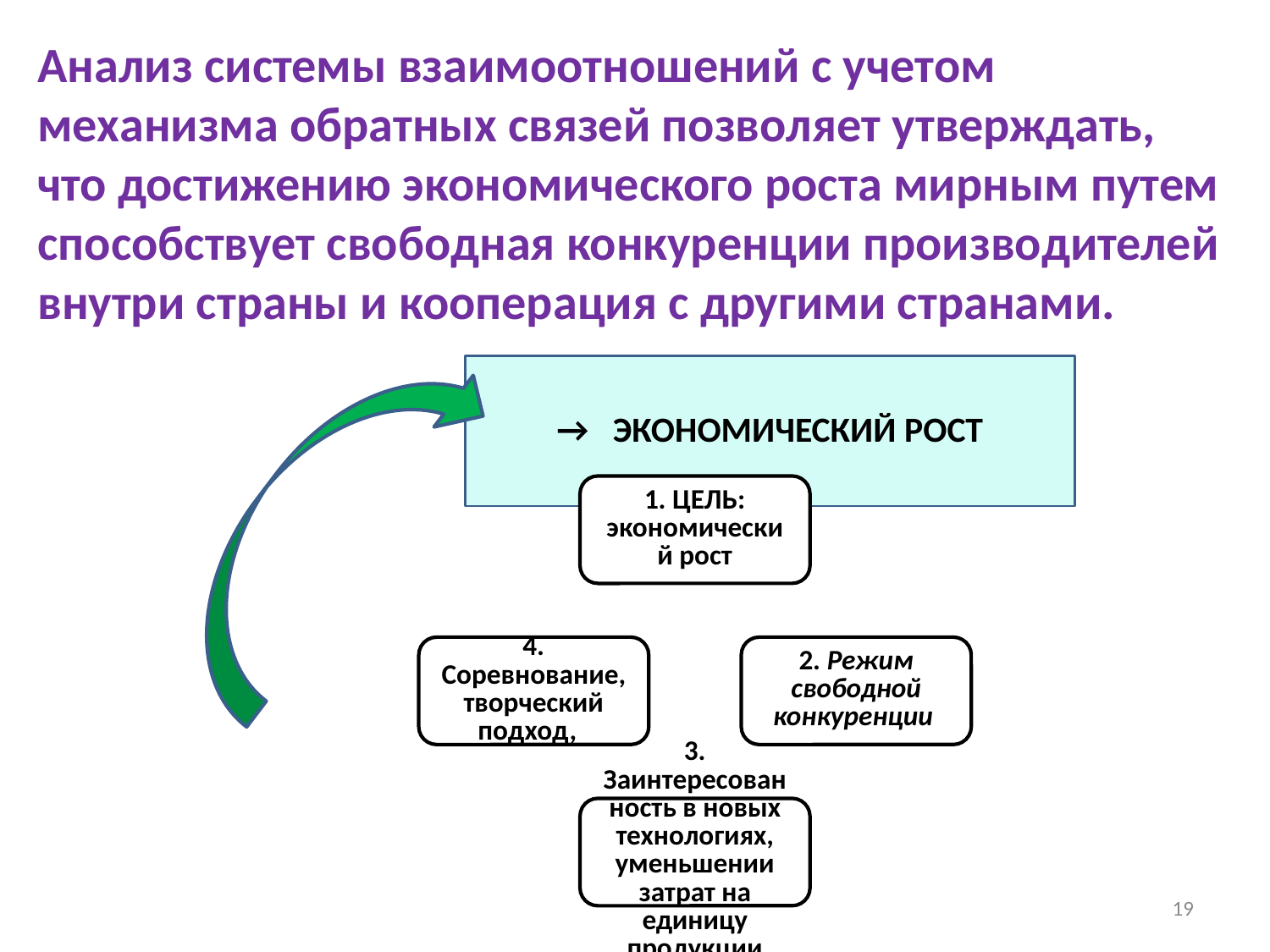

# Анализ системы взаимоотношений с учетом механизма обратных связей позволяет утверждать, что достижению экономического роста мирным путем способствует свободная конкуренции производителей внутри страны и кооперация с другими странами.
→   ЭКОНОМИЧЕСКИЙ РОСТ

1. ЦЕЛЬ: экономический рост
2. Режим свободной конкуренции
4. Соревнование, творческий подход,
19